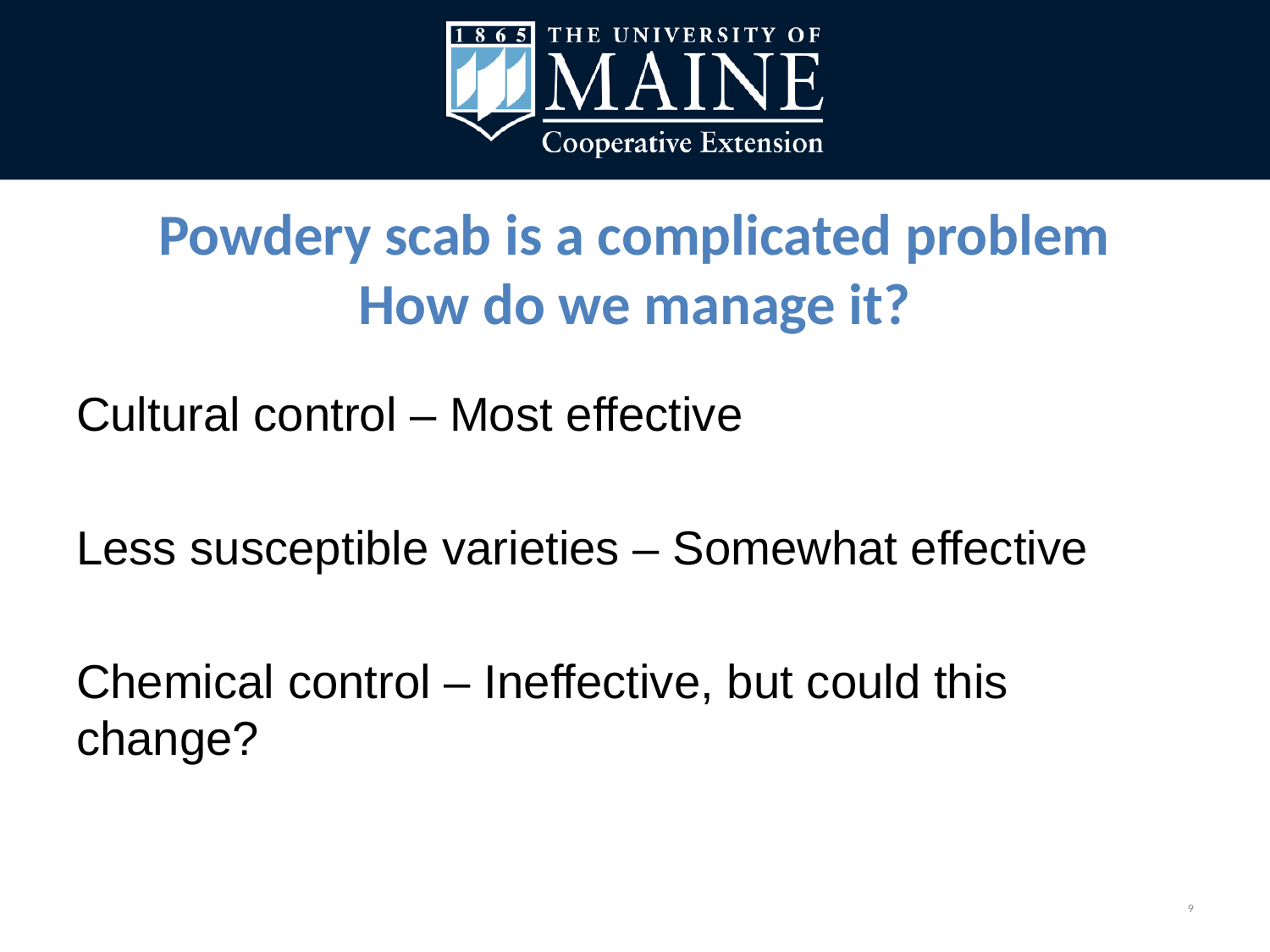

# Powdery scab is a complicated problem How do we manage it?
Cultural control – Most effective

Less susceptible varieties – Somewhat effective

Chemical control – Ineffective, but could this change?
9